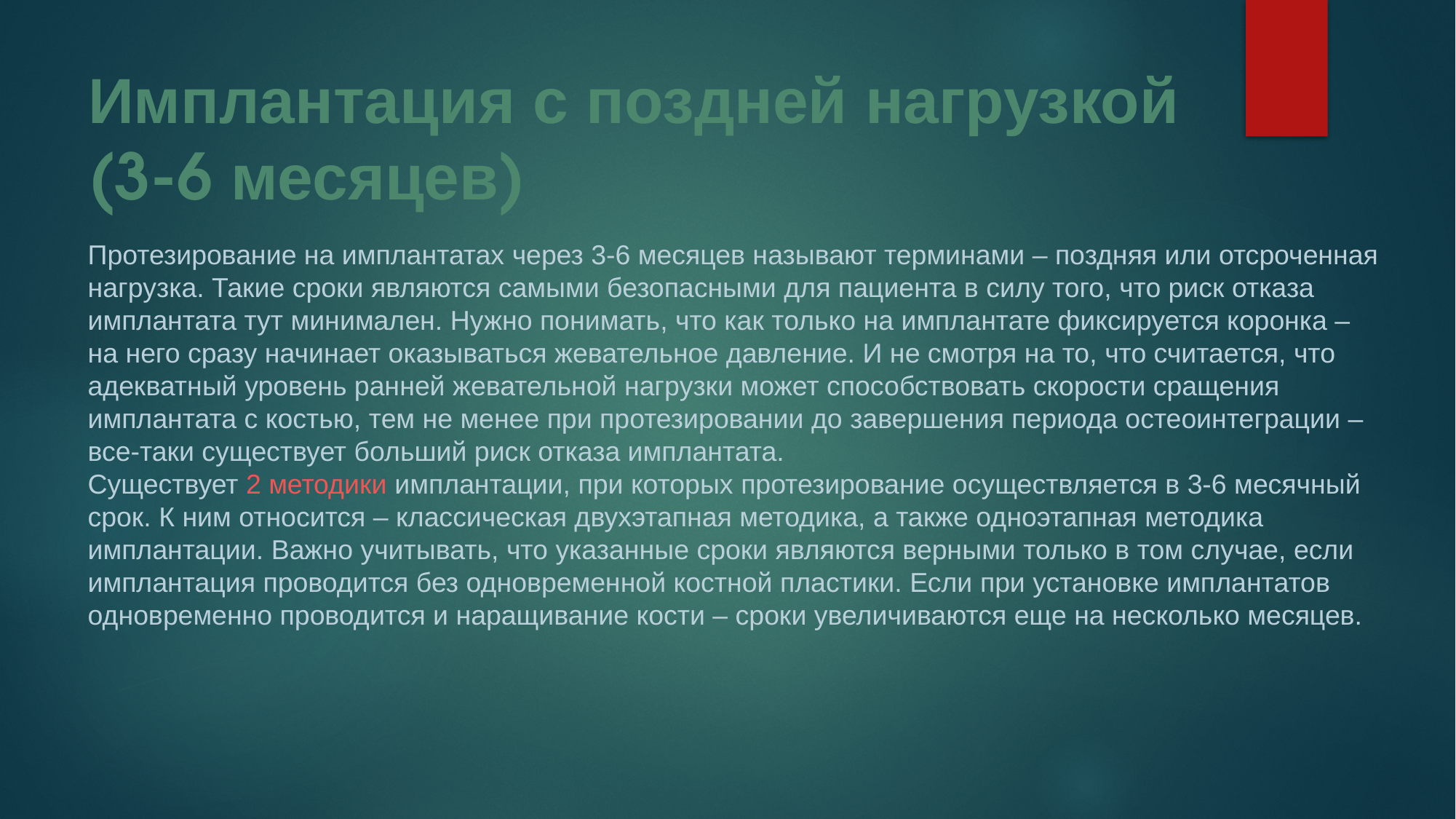

# Имплантация с поздней нагрузкой (3-6 месяцев)
Протезирование на имплантатах через 3-6 месяцев называют терминами – поздняя или отсроченная нагрузка. Такие сроки являются самыми безопасными для пациента в силу того, что риск отказа имплантата тут минимален. Нужно понимать, что как только на имплантате фиксируется коронка – на него сразу начинает оказываться жевательное давление. И не смотря на то, что считается, что адекватный уровень ранней жевательной нагрузки может способствовать скорости сращения имплантата с костью, тем не менее при протезировании до завершения периода остеоинтеграции – все-таки существует больший риск отказа имплантата.
Существует 2 методики имплантации, при которых протезирование осуществляется в 3-6 месячный срок. К ним относится – классическая двухэтапная методика, а также одноэтапная методика имплантации. Важно учитывать, что указанные сроки являются верными только в том случае, если имплантация проводится без одновременной костной пластики. Если при установке имплантатов одновременно проводится и наращивание кости – сроки увеличиваются еще на несколько месяцев.